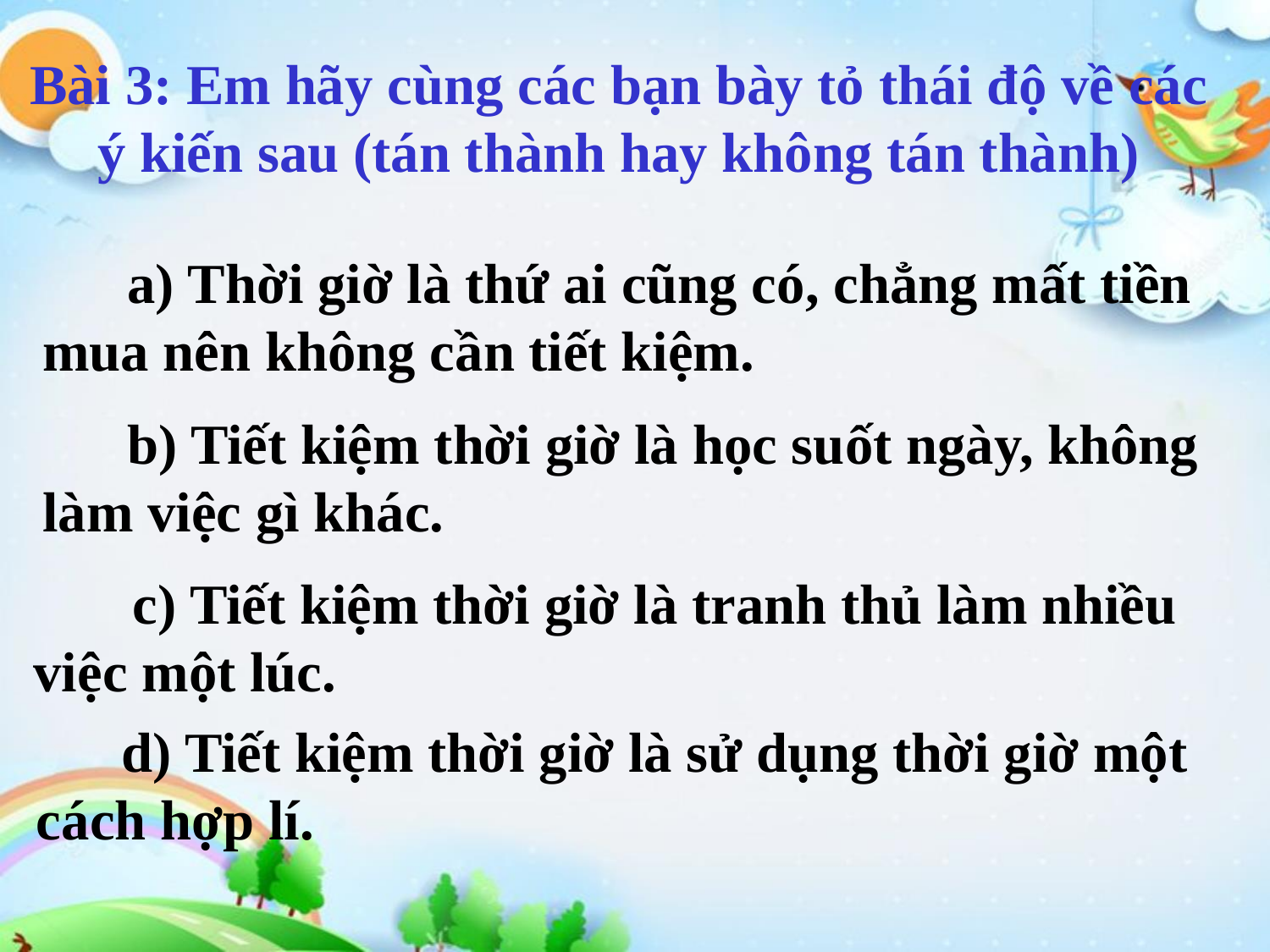

Bài 3: Em hãy cùng các bạn bày tỏ thái độ về các ý kiến sau (tán thành hay không tán thành)
      a) Thời giờ là thứ ai cũng có, chẳng mất tiền mua nên không cần tiết kiệm.
      b) Tiết kiệm thời giờ là học suốt ngày, không làm việc gì khác.
       c) Tiết kiệm thời giờ là tranh thủ làm nhiều việc một lúc.
      d) Tiết kiệm thời giờ là sử dụng thời giờ một cách hợp lí.